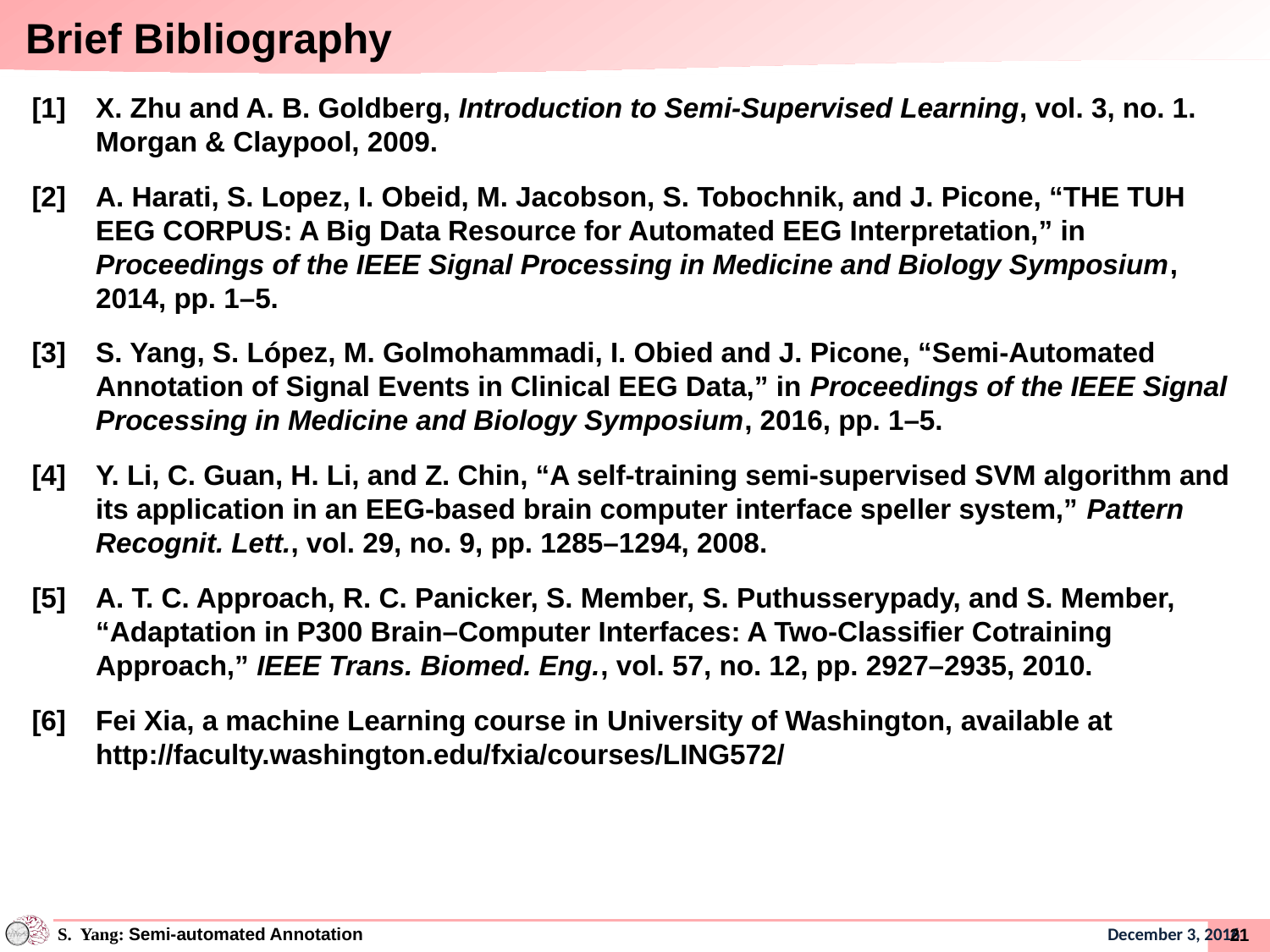

# Brief Bibliography
[1]	X. Zhu and A. B. Goldberg, Introduction to Semi-Supervised Learning, vol. 3, no. 1. Morgan & Claypool, 2009.
[2]	A. Harati, S. Lopez, I. Obeid, M. Jacobson, S. Tobochnik, and J. Picone, “THE TUH EEG CORPUS: A Big Data Resource for Automated EEG Interpretation,” in Proceedings of the IEEE Signal Processing in Medicine and Biology Symposium, 2014, pp. 1–5.
[3]	S. Yang, S. López, M. Golmohammadi, I. Obied and J. Picone, “Semi-Automated Annotation of Signal Events in Clinical EEG Data,” in Proceedings of the IEEE Signal Processing in Medicine and Biology Symposium, 2016, pp. 1–5.
[4]	Y. Li, C. Guan, H. Li, and Z. Chin, “A self-training semi-supervised SVM algorithm and its application in an EEG-based brain computer interface speller system,” Pattern Recognit. Lett., vol. 29, no. 9, pp. 1285–1294, 2008.
[5]	A. T. C. Approach, R. C. Panicker, S. Member, S. Puthusserypady, and S. Member, “Adaptation in P300 Brain–Computer Interfaces: A Two-Classifier Cotraining Approach,” IEEE Trans. Biomed. Eng., vol. 57, no. 12, pp. 2927–2935, 2010.
[6]	Fei Xia, a machine Learning course in University of Washington, available at http://faculty.washington.edu/fxia/courses/LING572/